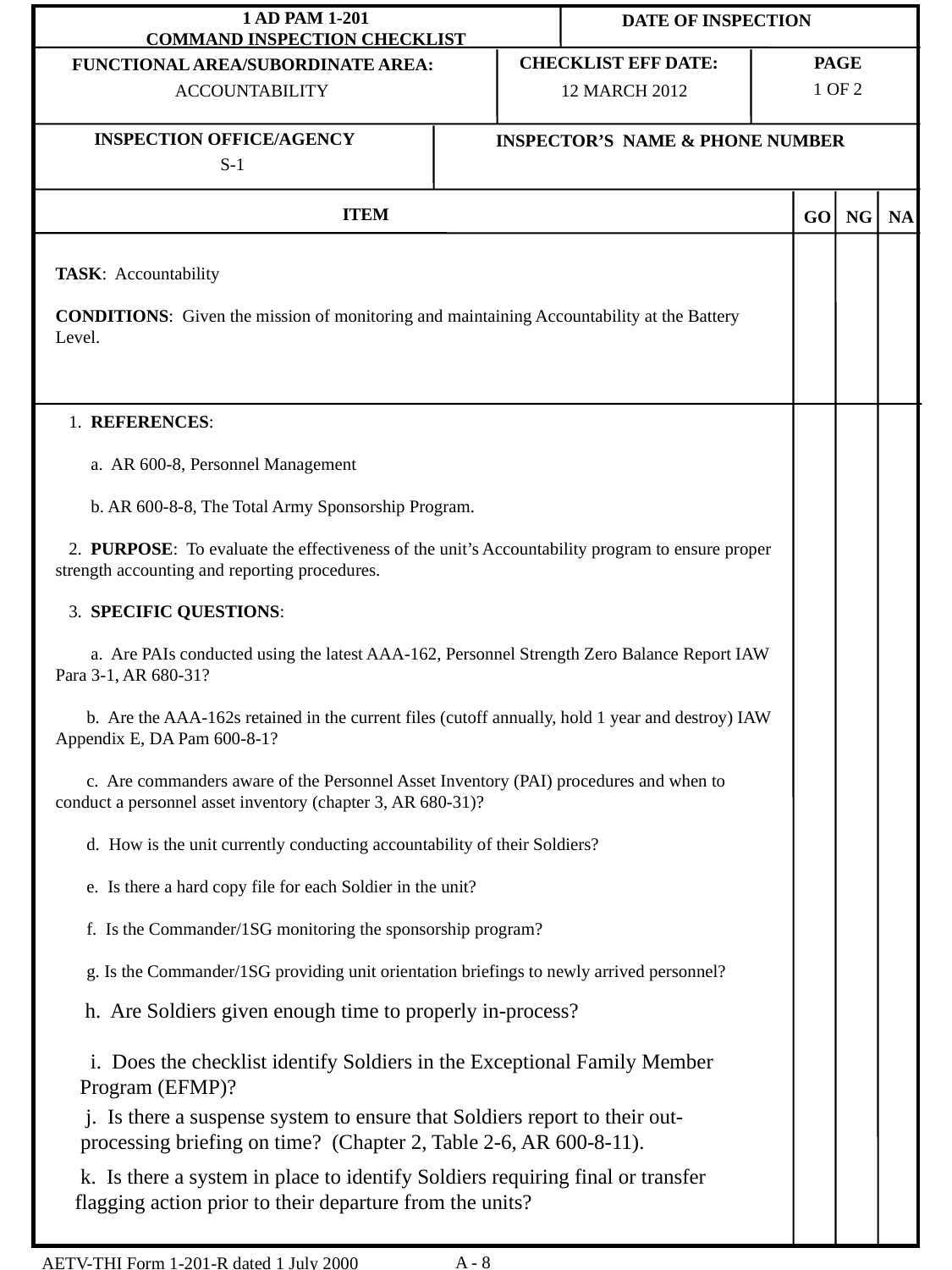

1 OF 2
ACCOUNTABILITY
12 MARCH 2012

S-1
TASK:  Accountability

CONDITIONS:  Given the mission of monitoring and maintaining Accountability at the Battery Level.

   1.  REFERENCES:

        a.  AR 600-8, Personnel Management

        b. AR 600-8-8, The Total Army Sponsorship Program.

   2.  PURPOSE:  To evaluate the effectiveness of the unit’s Accountability program to ensure proper strength accounting and reporting procedures.

   3.  SPECIFIC QUESTIONS:

        a.  Are PAIs conducted using the latest AAA-162, Personnel Strength Zero Balance Report IAW  Para 3-1, AR 680-31?

       b.  Are the AAA-162s retained in the current files (cutoff annually, hold 1 year and destroy) IAW Appendix E, DA Pam 600-8-1?

       c.  Are commanders aware of the Personnel Asset Inventory (PAI) procedures and when to conduct a personnel asset inventory (chapter 3, AR 680-31)?

       d.  How is the unit currently conducting accountability of their Soldiers?

       e.  Is there a hard copy file for each Soldier in the unit?

       f.  Is the Commander/1SG monitoring the sponsorship program?

       g. Is the Commander/1SG providing unit orientation briefings to newly arrived personnel?

 h.  Are Soldiers given enough time to properly in-process?

  i.  Does the checklist identify Soldiers in the Exceptional Family Member Program (EFMP)?
 j.  Is there a suspense system to ensure that Soldiers report to their out-processing briefing on time?  (Chapter 2, Table 2-6, AR 600-8-11).
 k.  Is there a system in place to identify Soldiers requiring final or transfer flagging action prior to their departure from the units?